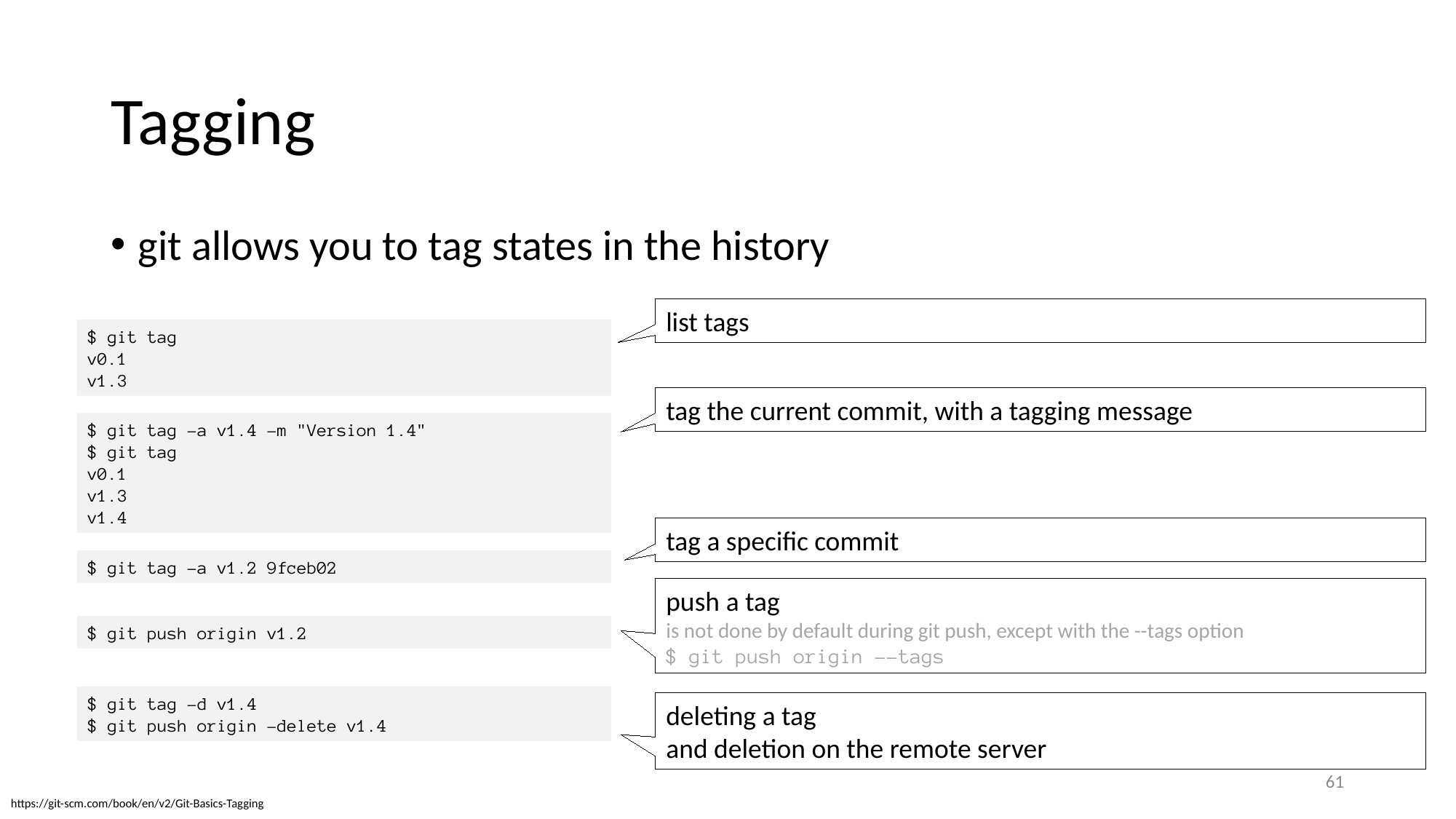

# Tagging
git allows you to tag states in the history
list tags
$ git tag
v0.1
v1.3
tag the current commit, with a tagging message
$ git tag –a v1.4 –m "Version 1.4"
$ git tag
v0.1
v1.3
v1.4
tag a specific commit
$ git tag -a v1.2 9fceb02
push a tag
is not done by default during git push, except with the --tags option
$ git push origin --tags
$ git push origin v1.2
$ git tag –d v1.4
$ git push origin –delete v1.4
deleting a tag
and deletion on the remote server
61
https://git-scm.com/book/en/v2/Git-Basics-Tagging